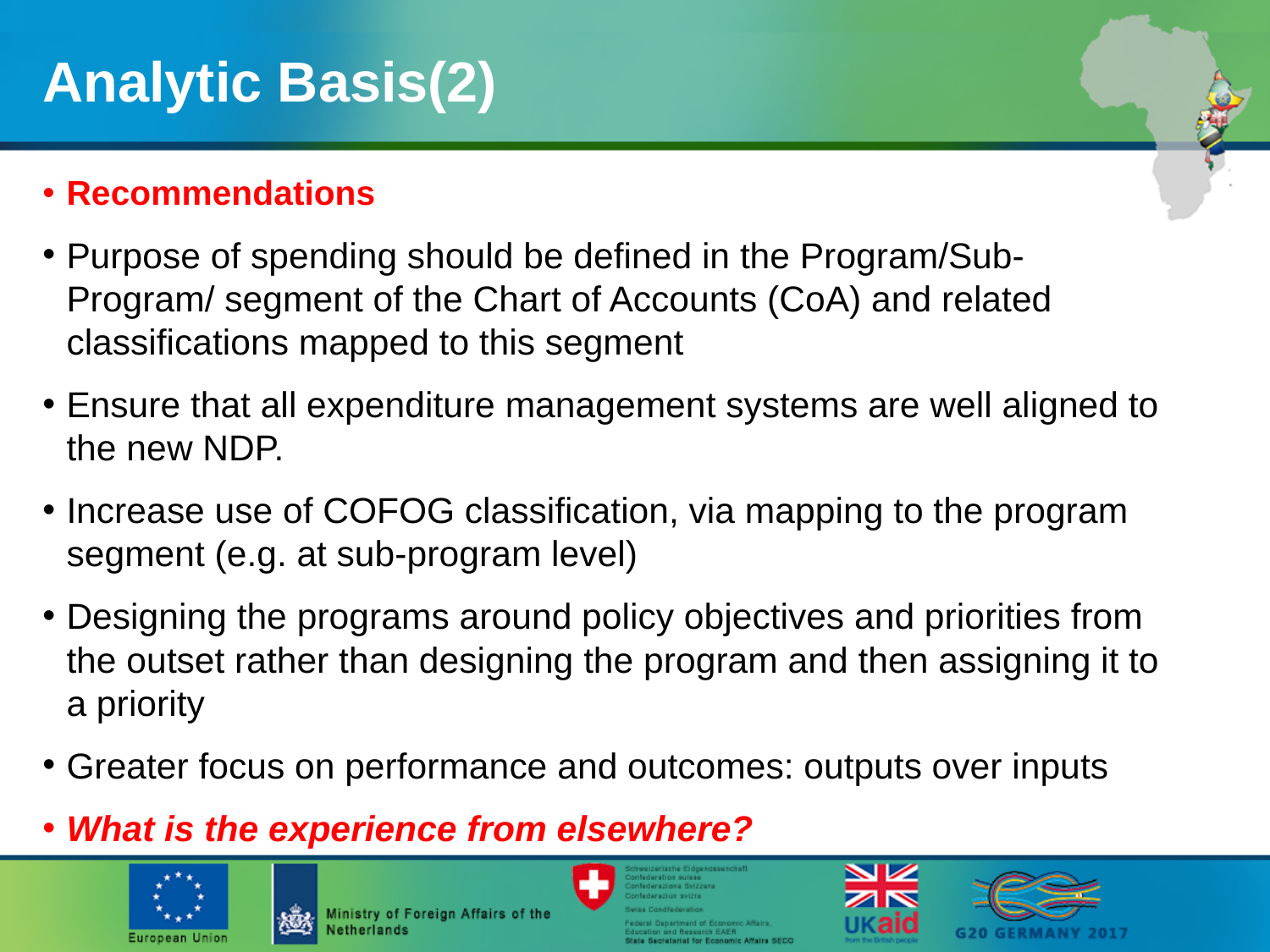

# Analytic Basis(2)
Recommendations
Purpose of spending should be defined in the Program/Sub-Program/ segment of the Chart of Accounts (CoA) and related classifications mapped to this segment
Ensure that all expenditure management systems are well aligned to the new NDP.
Increase use of COFOG classification, via mapping to the program segment (e.g. at sub-program level)
Designing the programs around policy objectives and priorities from the outset rather than designing the program and then assigning it to a priority
Greater focus on performance and outcomes: outputs over inputs
What is the experience from elsewhere?